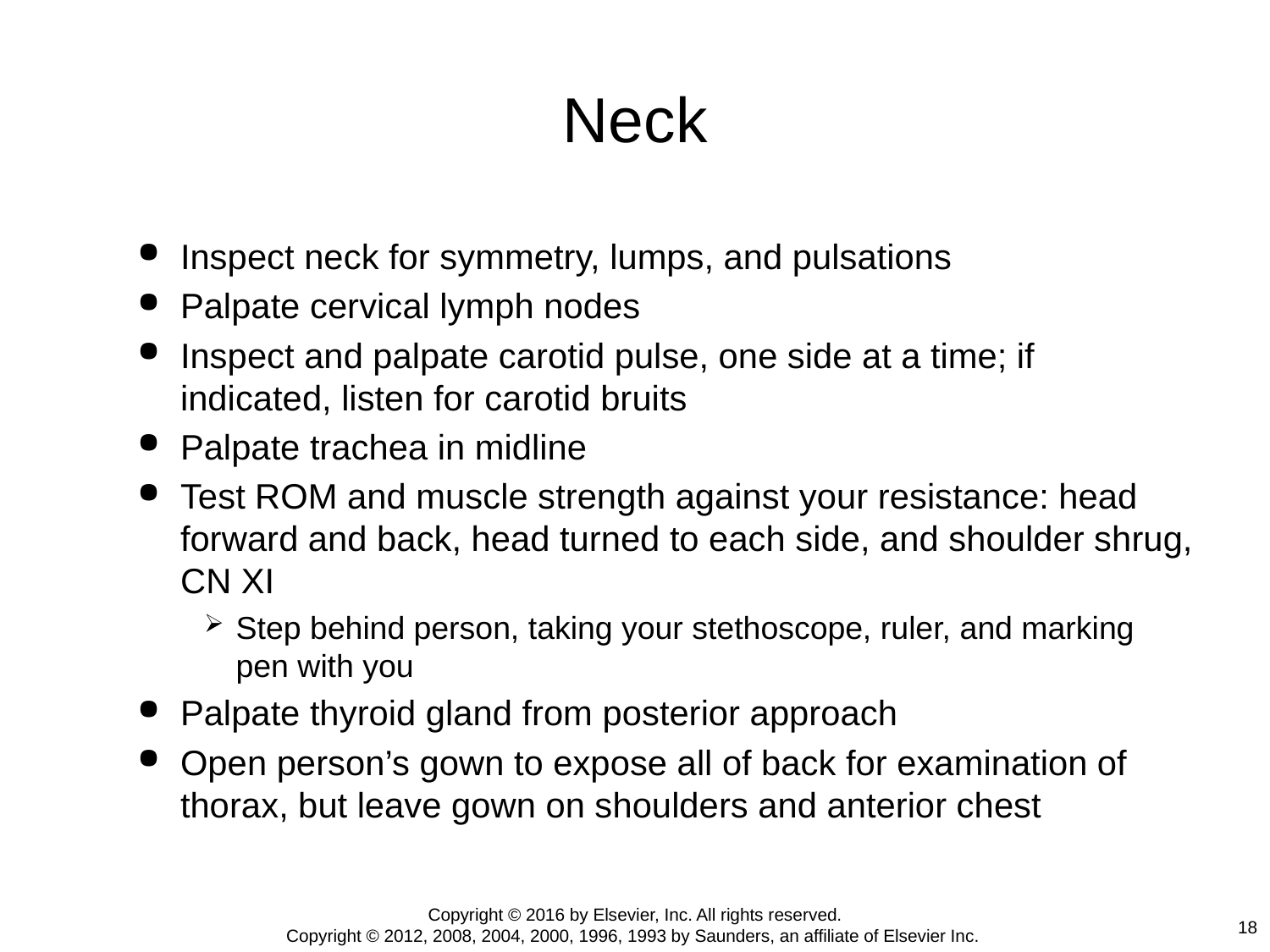

# Neck
Inspect neck for symmetry, lumps, and pulsations
Palpate cervical lymph nodes
Inspect and palpate carotid pulse, one side at a time; if indicated, listen for carotid bruits
Palpate trachea in midline
Test ROM and muscle strength against your resistance: head forward and back, head turned to each side, and shoulder shrug, CN XI
Step behind person, taking your stethoscope, ruler, and marking pen with you
Palpate thyroid gland from posterior approach
Open person’s gown to expose all of back for examination of thorax, but leave gown on shoulders and anterior chest

Copyright © 2016 by Elsevier, Inc. All rights reserved.
Copyright © 2012, 2008, 2004, 2000, 1996, 1993 by Saunders, an affiliate of Elsevier Inc.
18